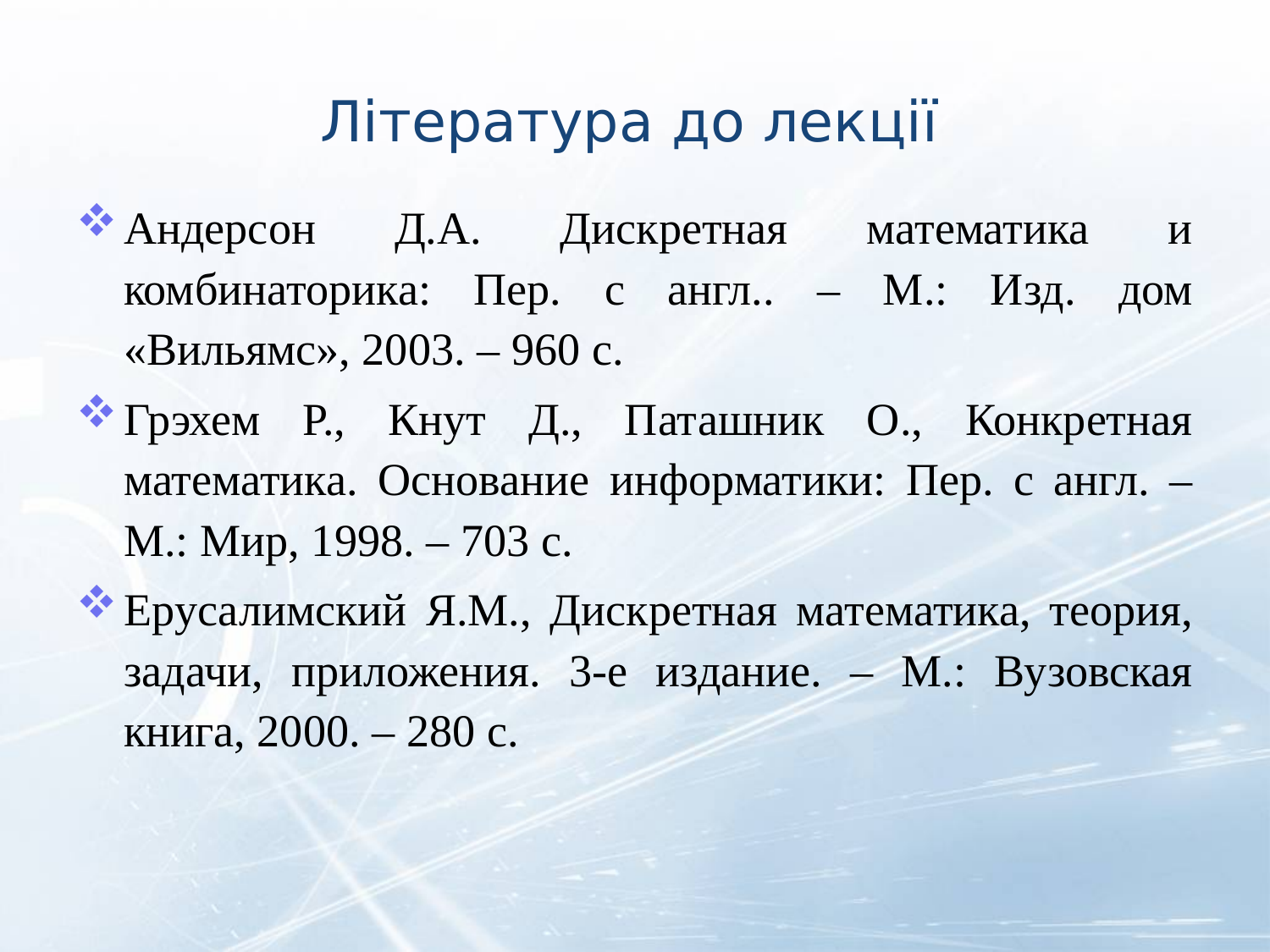

# Література до лекції
Андерсон Д.А. Дискретная математика и комбинаторика: Пер. с англ.. – М.: Изд. дом «Вильямс», 2003. – 960 с.
Грэхем Р., Кнут Д., Паташник О., Конкретная математика. Основание информатики: Пер. с англ. – М.: Мир, 1998. – 703 с.
Ерусалимский Я.М., Дискретная математика, теория, задачи, приложения. 3-е издание. – М.: Вузовская книга, 2000. – 280 с.